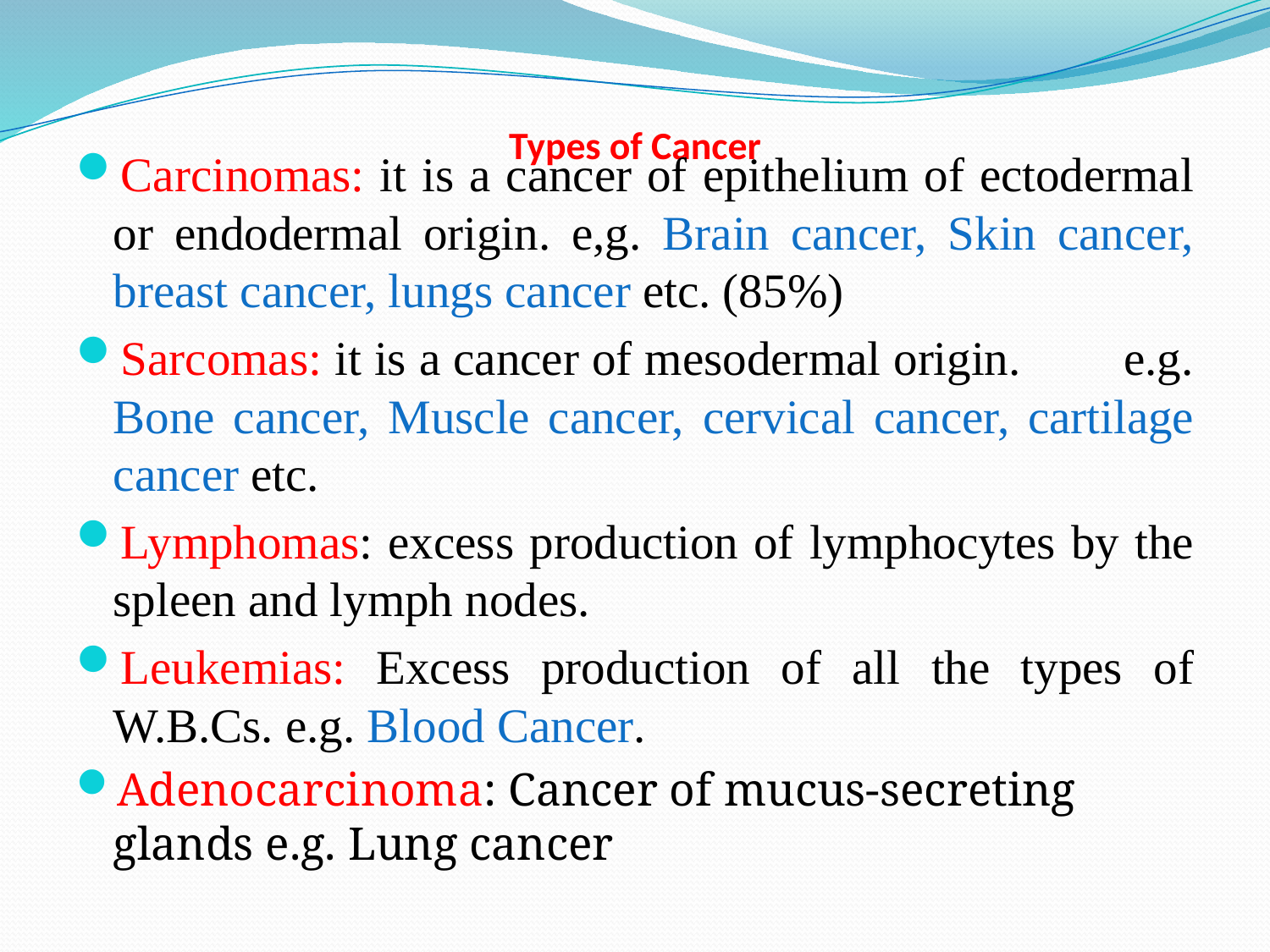

# Types of Cancer
Carcinomas: it is a cancer of epithelium of ectodermal or endodermal origin. e,g. Brain cancer, Skin cancer, breast cancer, lungs cancer etc. (85%)
Sarcomas: it is a cancer of mesodermal origin.        e.g. Bone cancer, Muscle cancer, cervical cancer, cartilage cancer etc.
Lymphomas: excess production of lymphocytes by the spleen and lymph nodes.
Leukemias: Excess production of all the types of W.B.Cs. e.g. Blood Cancer.
Adenocarcinoma: Cancer of mucus-secreting glands e.g. Lung cancer